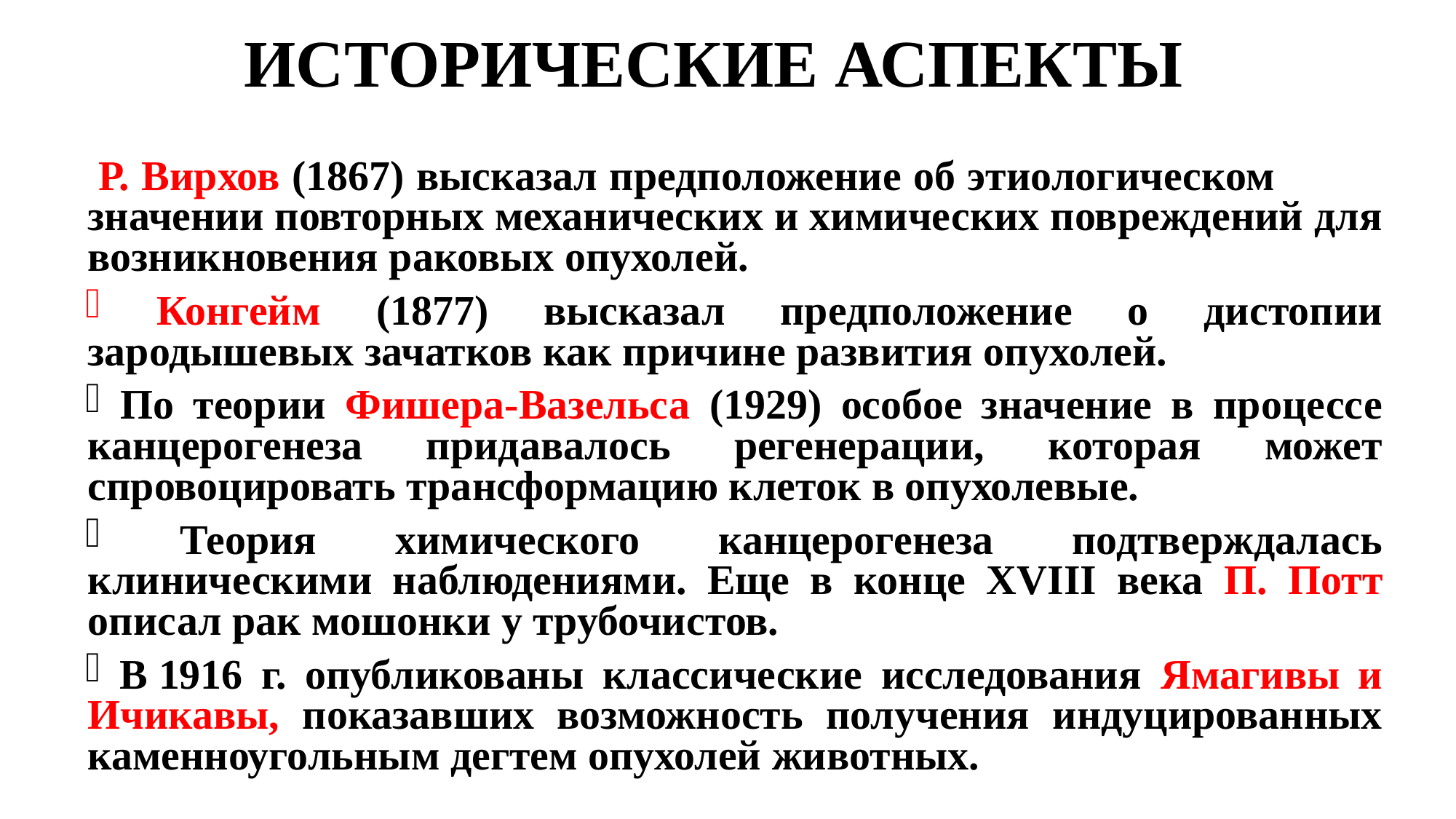

# ИСТОРИЧЕСКИЕ АСПЕКТЫ

 Р. Вирхов (1867) высказал предположение об этиологическом          значении повторных механических и химических повреждений для возникновения раковых опухолей.
 Конгейм (1877) высказал предположение о дистопии зародышевых зачатков как причине развития опухолей.
 По теории Фишера-Вазельса (1929) особое значение в процессе канцерогенеза придавалось регенерации, которая может спровоцировать трансформацию клеток в опухолевые.
 Теория химического канцерогенеза подтверждалась клиническими наблюдениями. Еще в конце XVIII века П. Потт описал рак мошонки у трубочистов.
 В 1916 г. опубликованы классические исследования Ямагивы и Ичикавы, показавших возможность получения индуцированных каменноугольным дегтем опухолей животных.